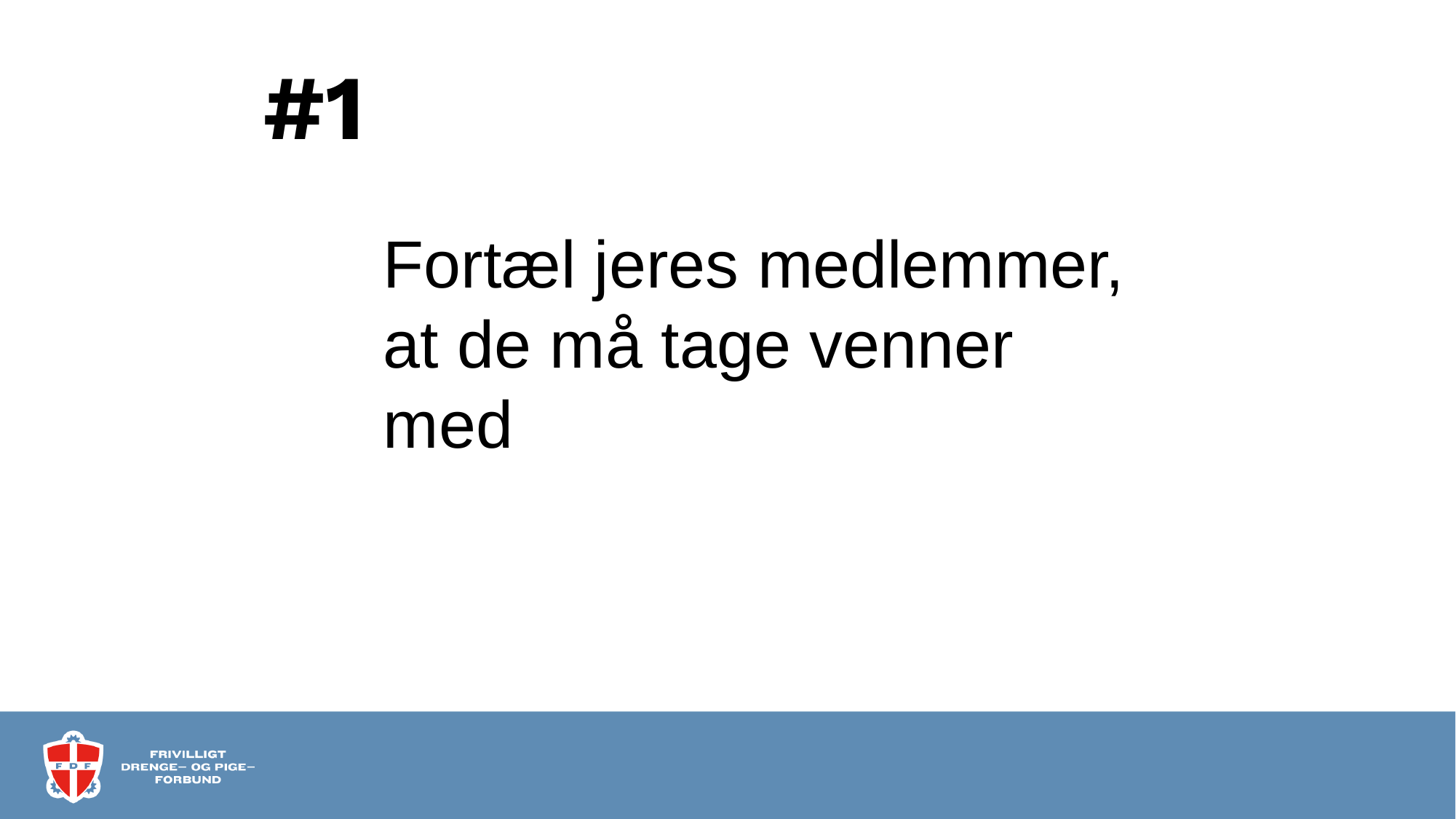

# #1
Fortæl jeres medlemmer, at de må tage venner med